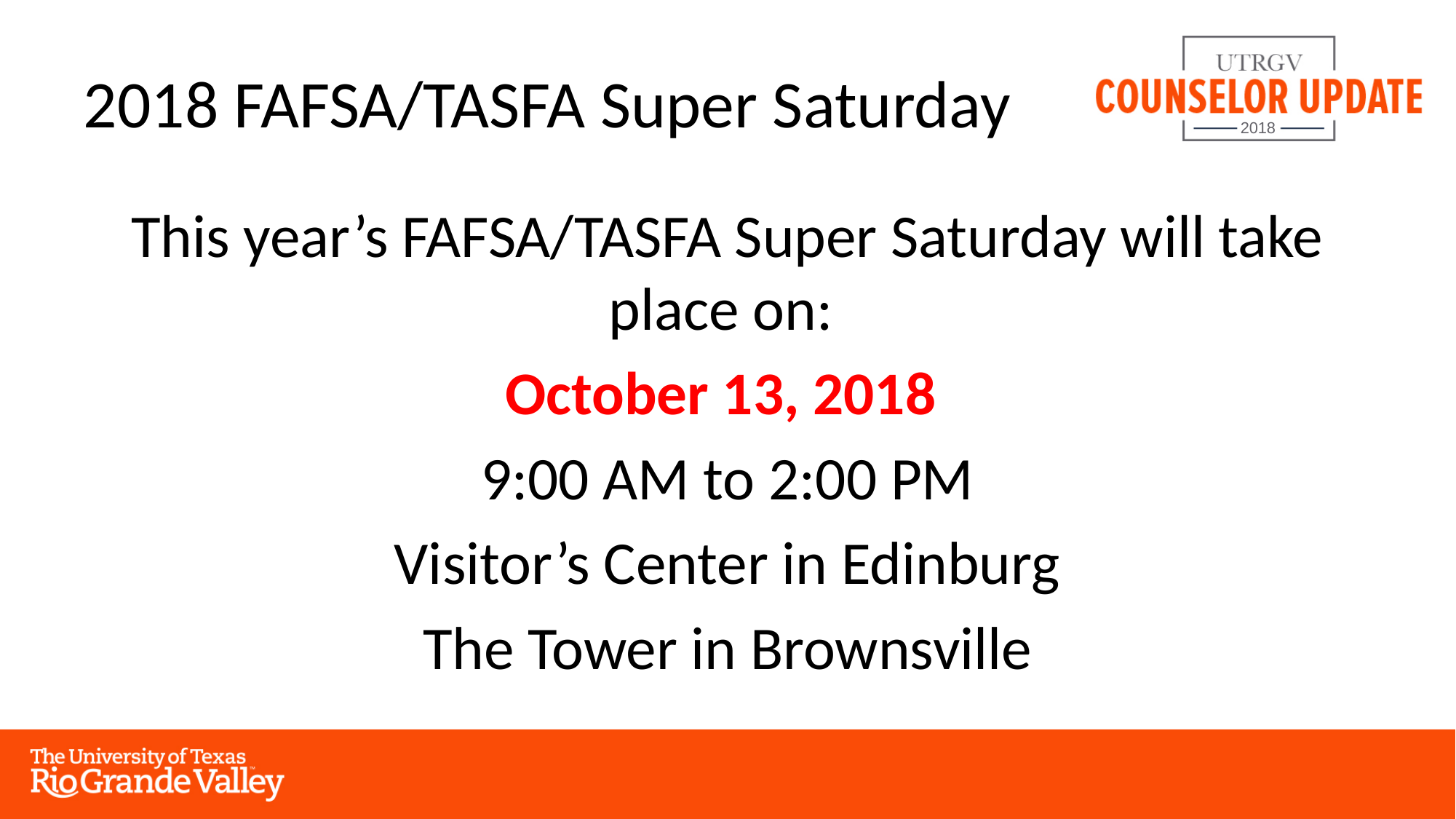

# 2018 FAFSA/TASFA Super Saturday
This year’s FAFSA/TASFA Super Saturday will take place on:
October 13, 2018
9:00 AM to 2:00 PM
Visitor’s Center in Edinburg
The Tower in Brownsville